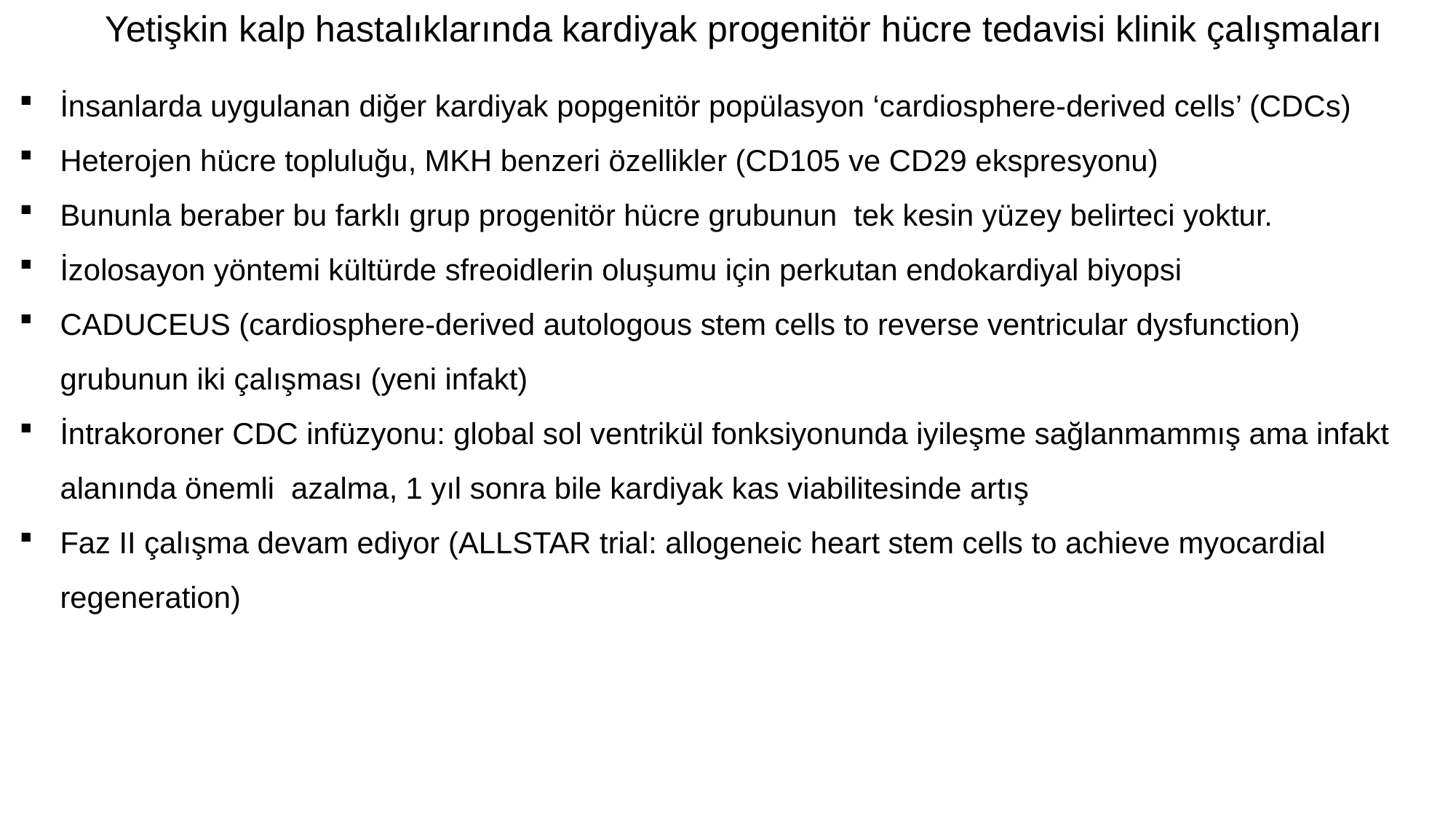

Yetişkin kalp hastalıklarında kardiyak progenitör hücre tedavisi klinik çalışmaları
İnsanlarda uygulanan diğer kardiyak popgenitör popülasyon ‘cardiosphere-derived cells’ (CDCs)
Heterojen hücre topluluğu, MKH benzeri özellikler (CD105 ve CD29 ekspresyonu)
Bununla beraber bu farklı grup progenitör hücre grubunun  tek kesin yüzey belirteci yoktur.
İzolosayon yöntemi kültürde sfreoidlerin oluşumu için perkutan endokardiyal biyopsi
CADUCEUS (cardiosphere-derived autologous stem cells to reverse ventricular dysfunction) grubunun iki çalışması (yeni infakt)
İntrakoroner CDC infüzyonu: global sol ventrikül fonksiyonunda iyileşme sağlanmammış ama infakt alanında önemli  azalma, 1 yıl sonra bile kardiyak kas viabilitesinde artış
Faz II çalışma devam ediyor (ALLSTAR trial: allogeneic heart stem cells to achieve myocardial regeneration)